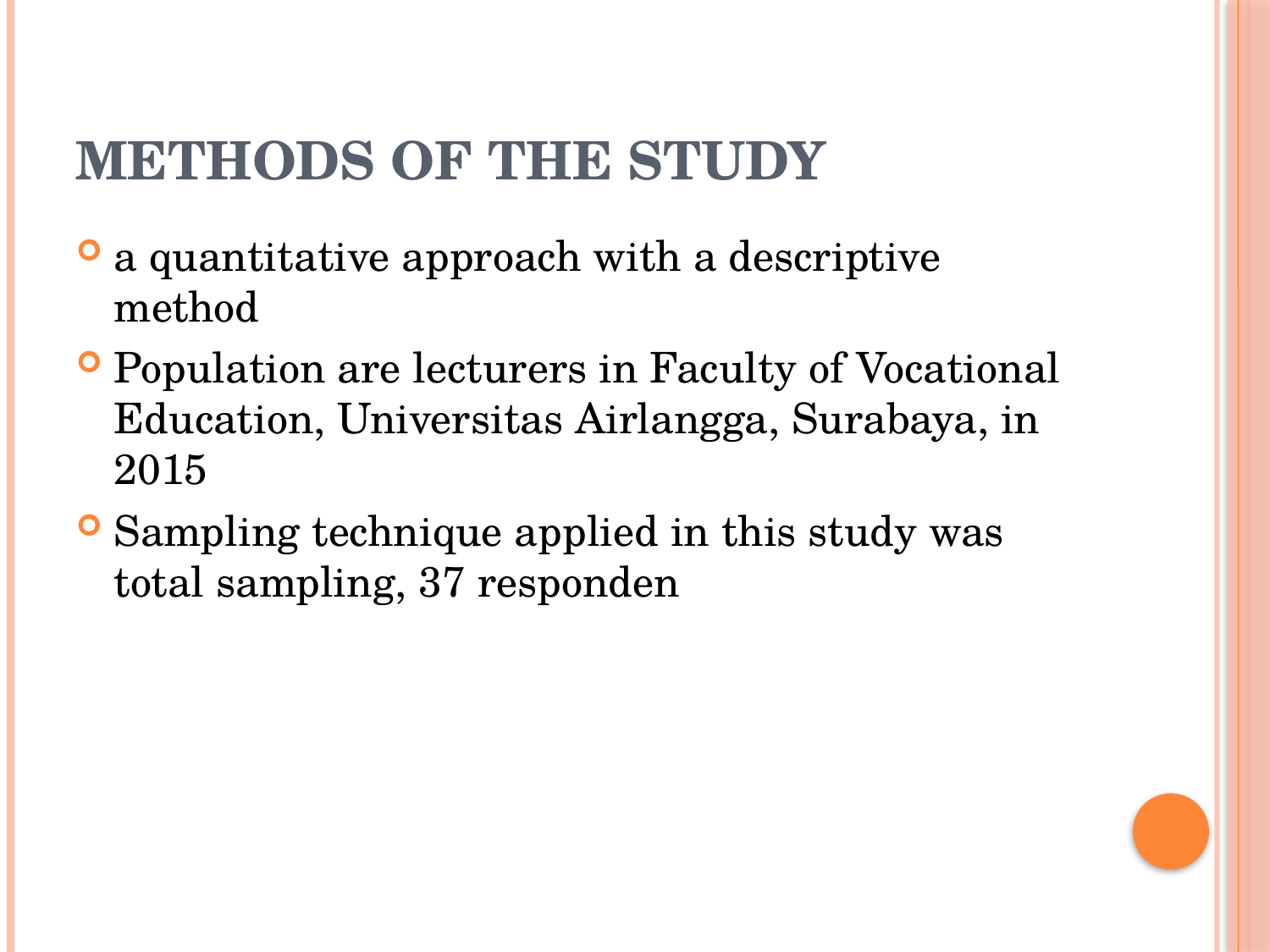

# Methods of The Study
a quantitative approach with a descriptive method
Population are lecturers in Faculty of Vocational Education, Universitas Airlangga, Surabaya, in 2015
Sampling technique applied in this study was total sampling, 37 responden